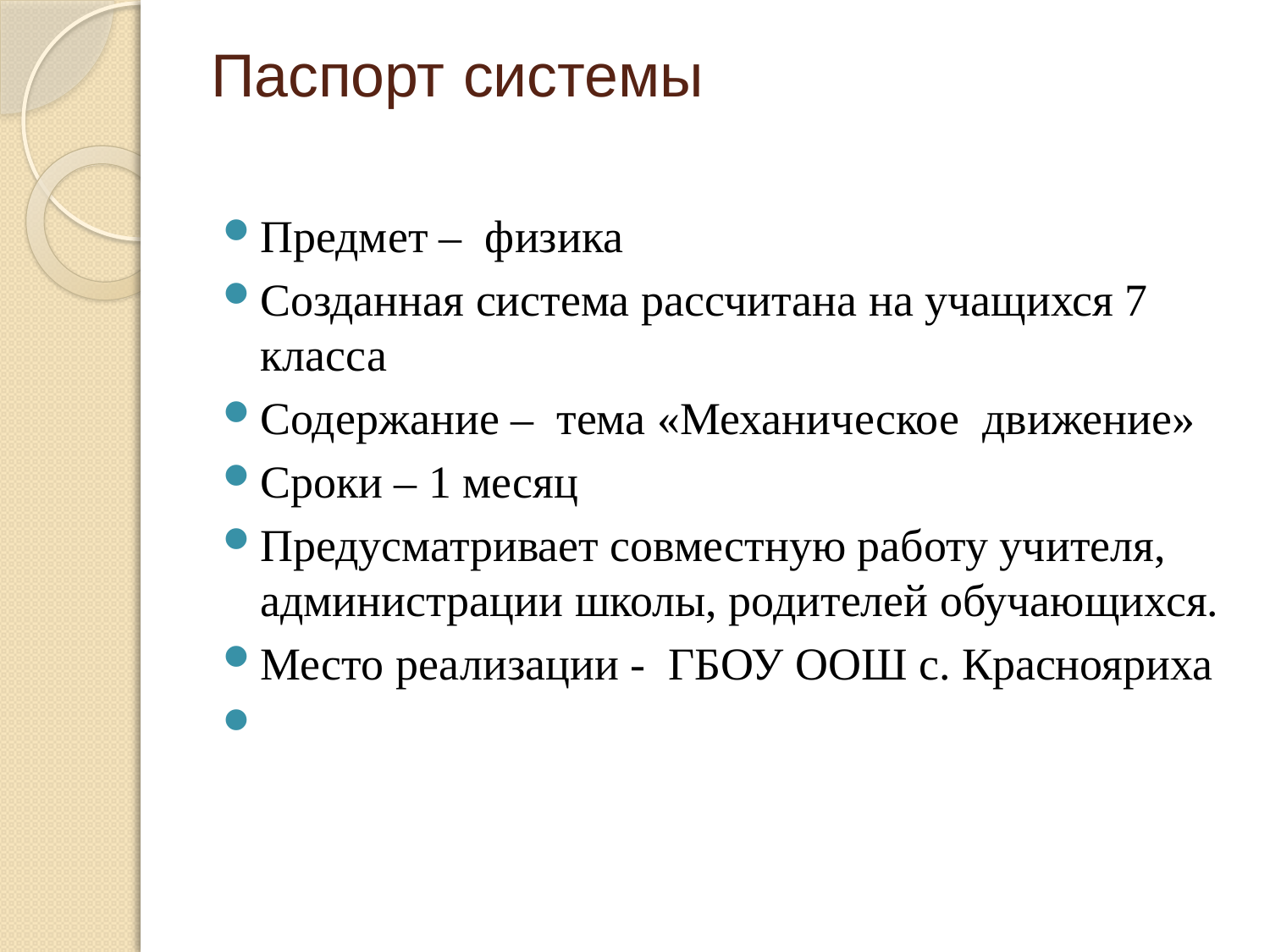

# Паспорт системы
Предмет –  физика
Созданная система рассчитана на учащихся 7 класса
Содержание –  тема «Механическое  движение»
Сроки – 1 месяц
Предусматривает совместную работу учителя,  администрации школы, родителей обучающихся.
Место реализации -  ГБОУ ООШ с. Краснояриха